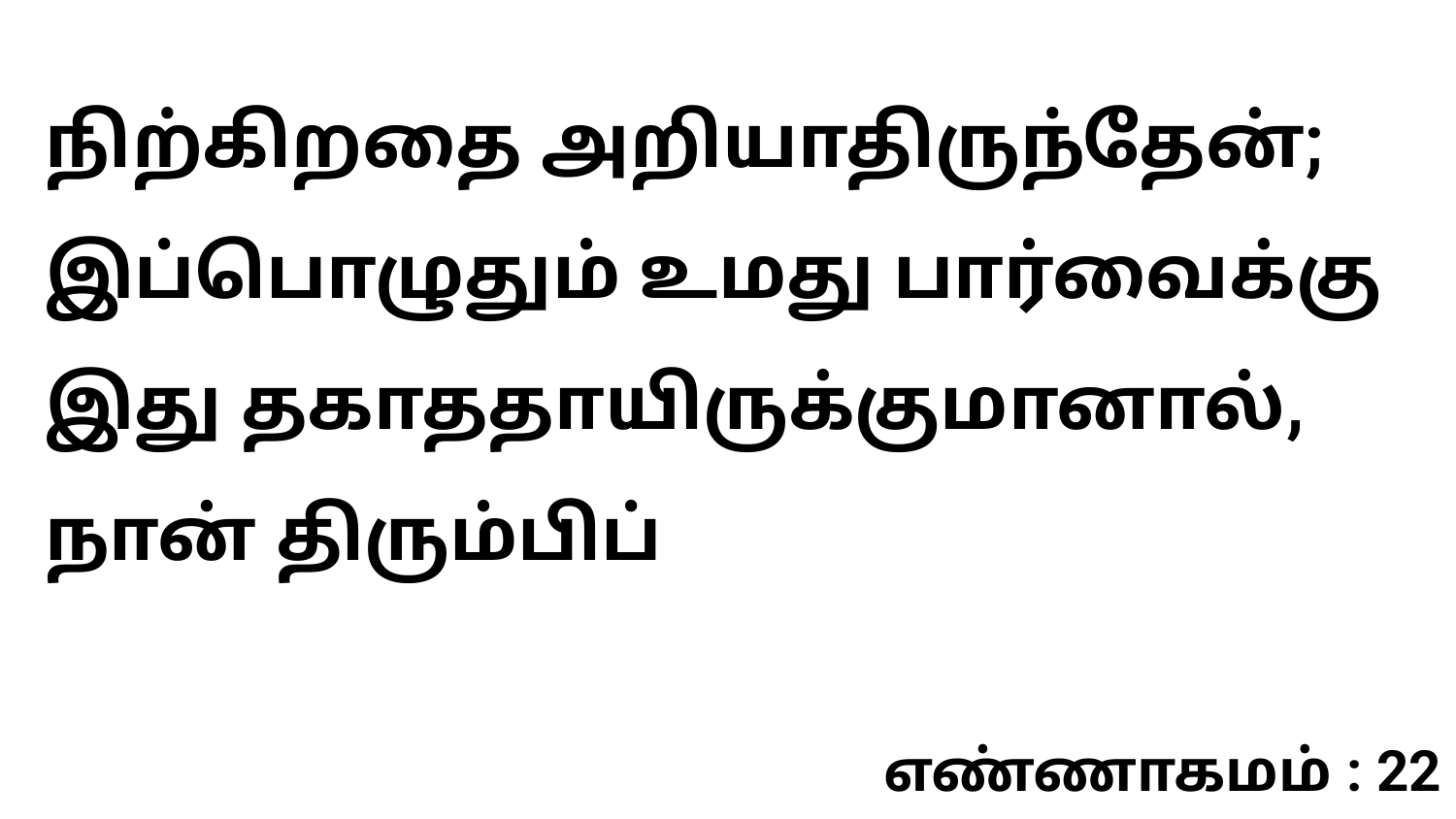

நிற்கிறதை அறியாதிருந்தேன்; இப்பொழுதும் உமது பார்வைக்கு இது தகாததாயிருக்குமானால், நான் திரும்பிப்
எண்ணாகமம் : 22